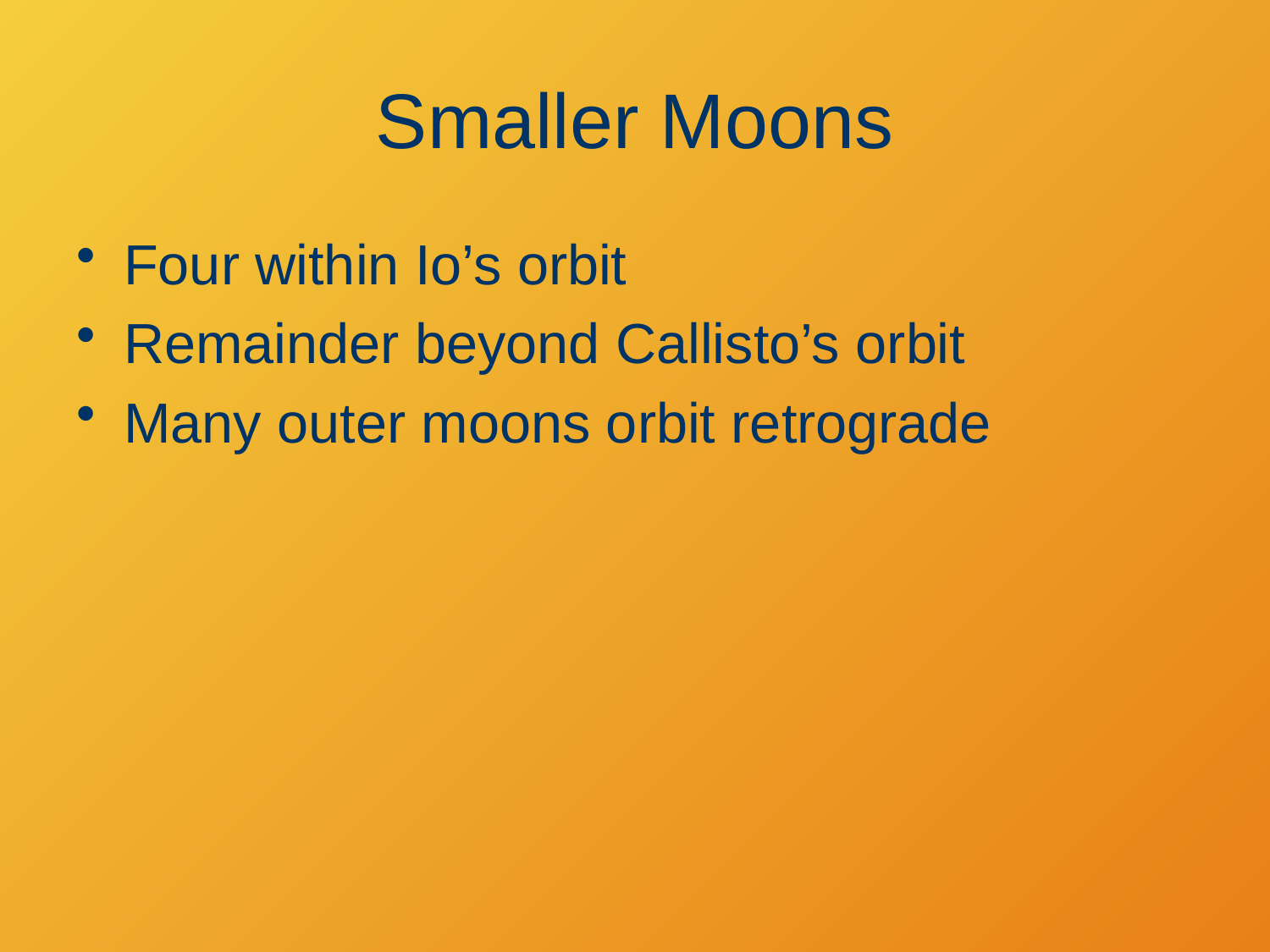

# Smaller Moons
Four within Io’s orbit
Remainder beyond Callisto’s orbit
Many outer moons orbit retrograde